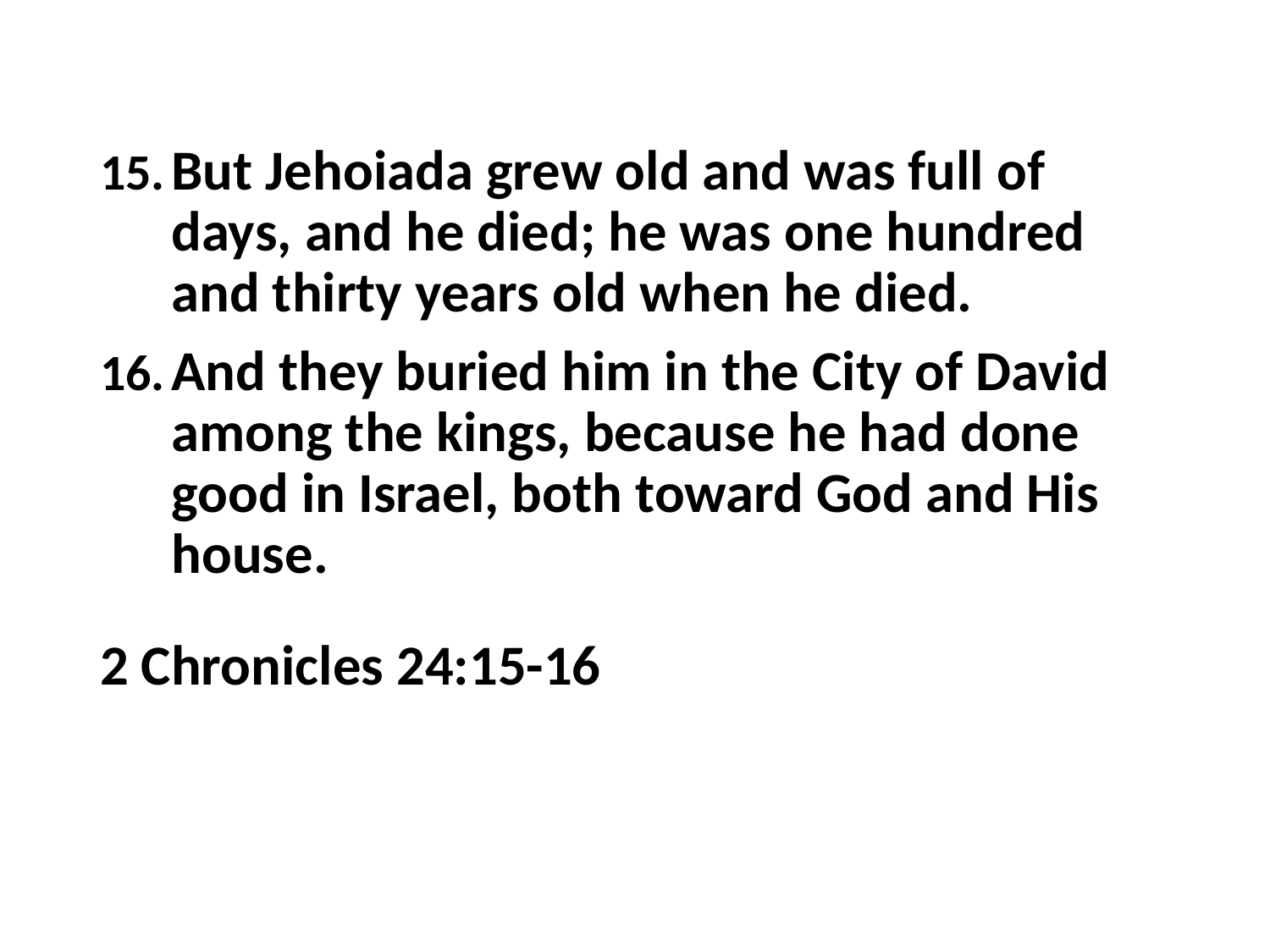

But Jehoiada grew old and was full of days, and he died; he was one hundred and thirty years old when he died.
And they buried him in the City of David among the kings, because he had done good in Israel, both toward God and His house.

2 Chronicles 24:15-16